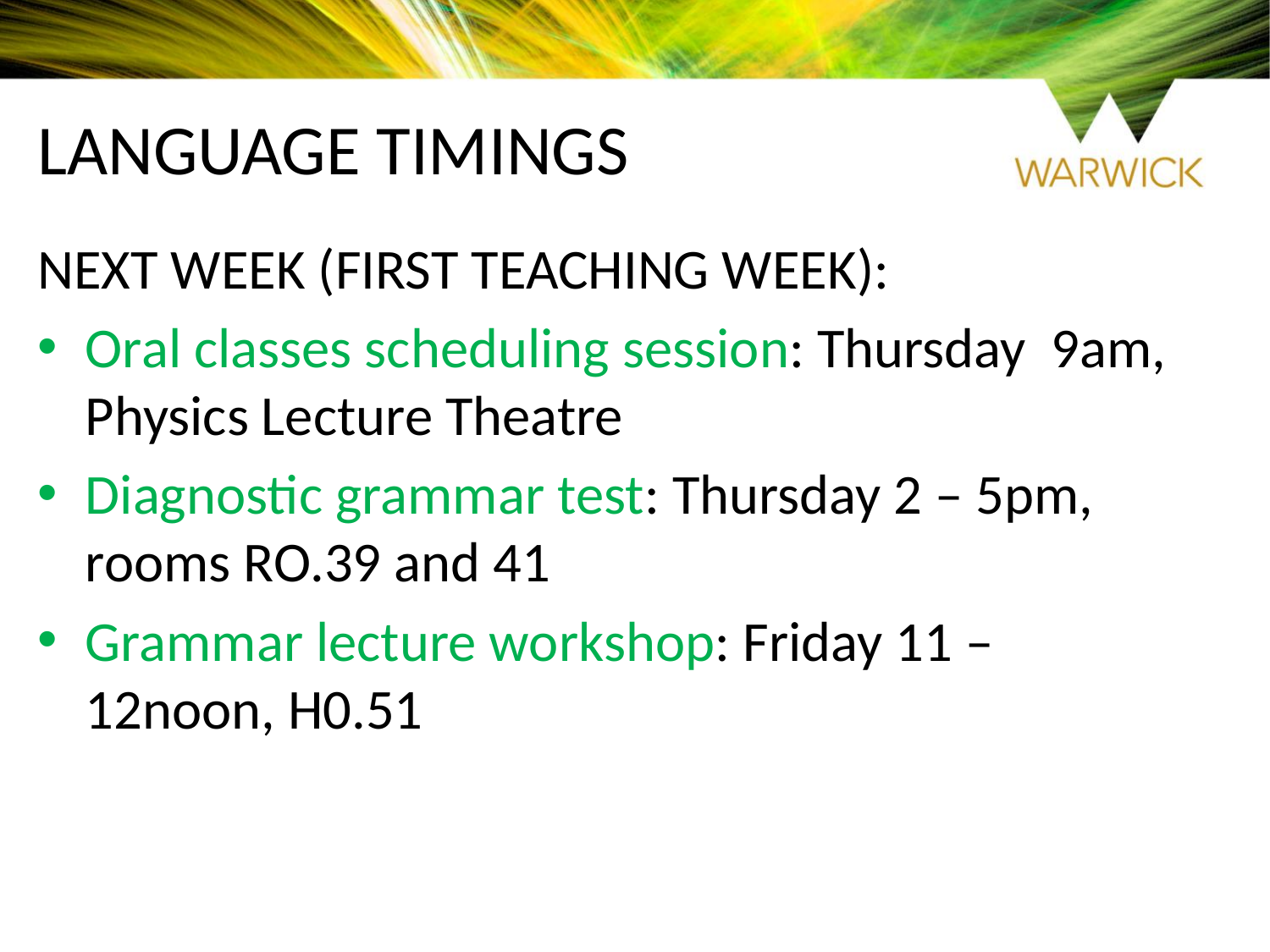

# LANGUAGE TIMINGS
NEXT WEEK (FIRST TEACHING WEEK):
Oral classes scheduling session: Thursday  9am, Physics Lecture Theatre
Diagnostic grammar test: Thursday 2 – 5pm, rooms RO.39 and 41
Grammar lecture workshop: Friday 11 – 12noon, H0.51